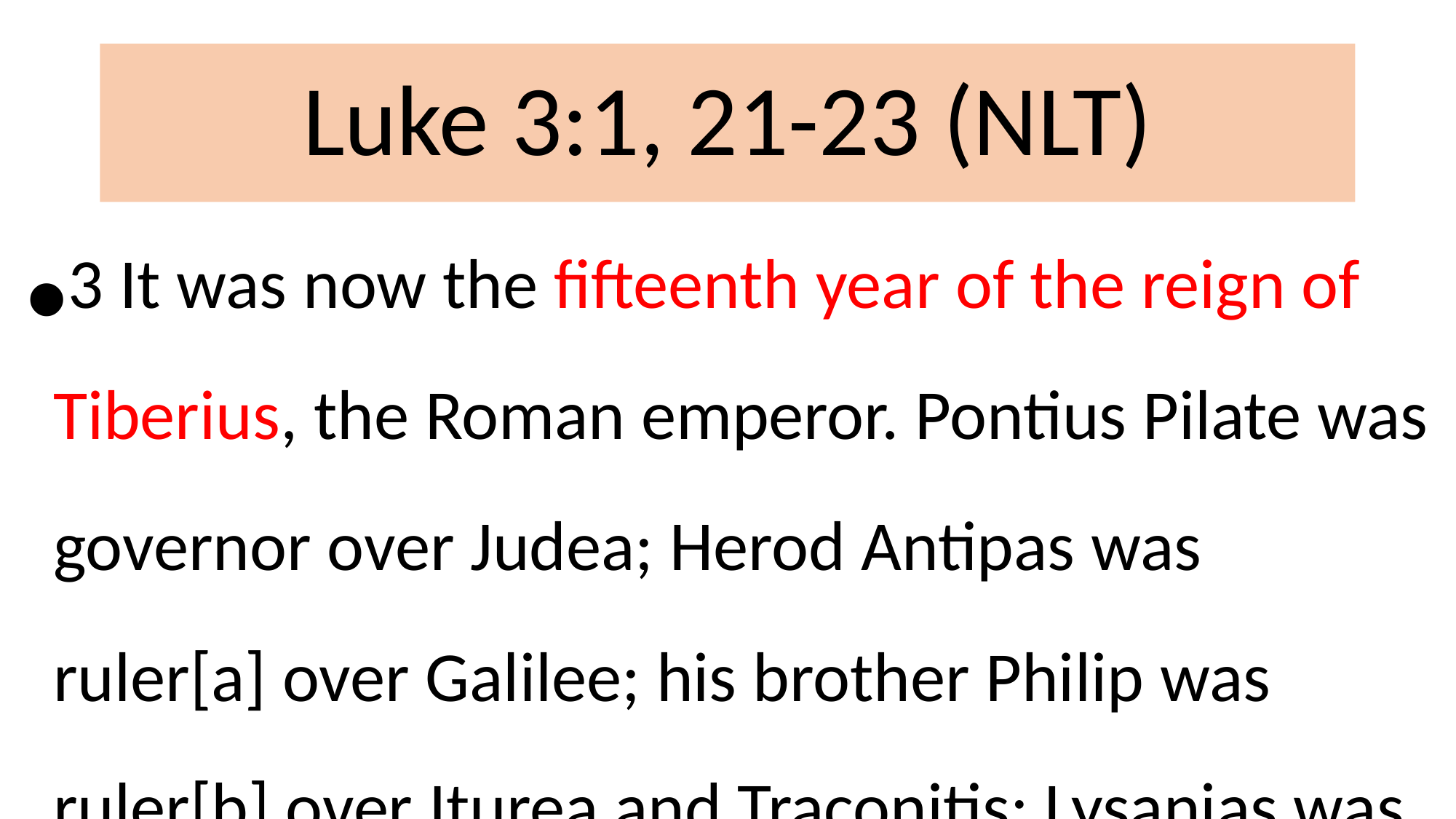

# Luke 3:1, 21-23 (NLT)
3 It was now the fifteenth year of the reign of Tiberius, the Roman emperor. Pontius Pilate was governor over Judea; Herod Antipas was ruler[a] over Galilee; his brother Philip was ruler[b] over Iturea and Traconitis; Lysanias was ruler over Abilene.